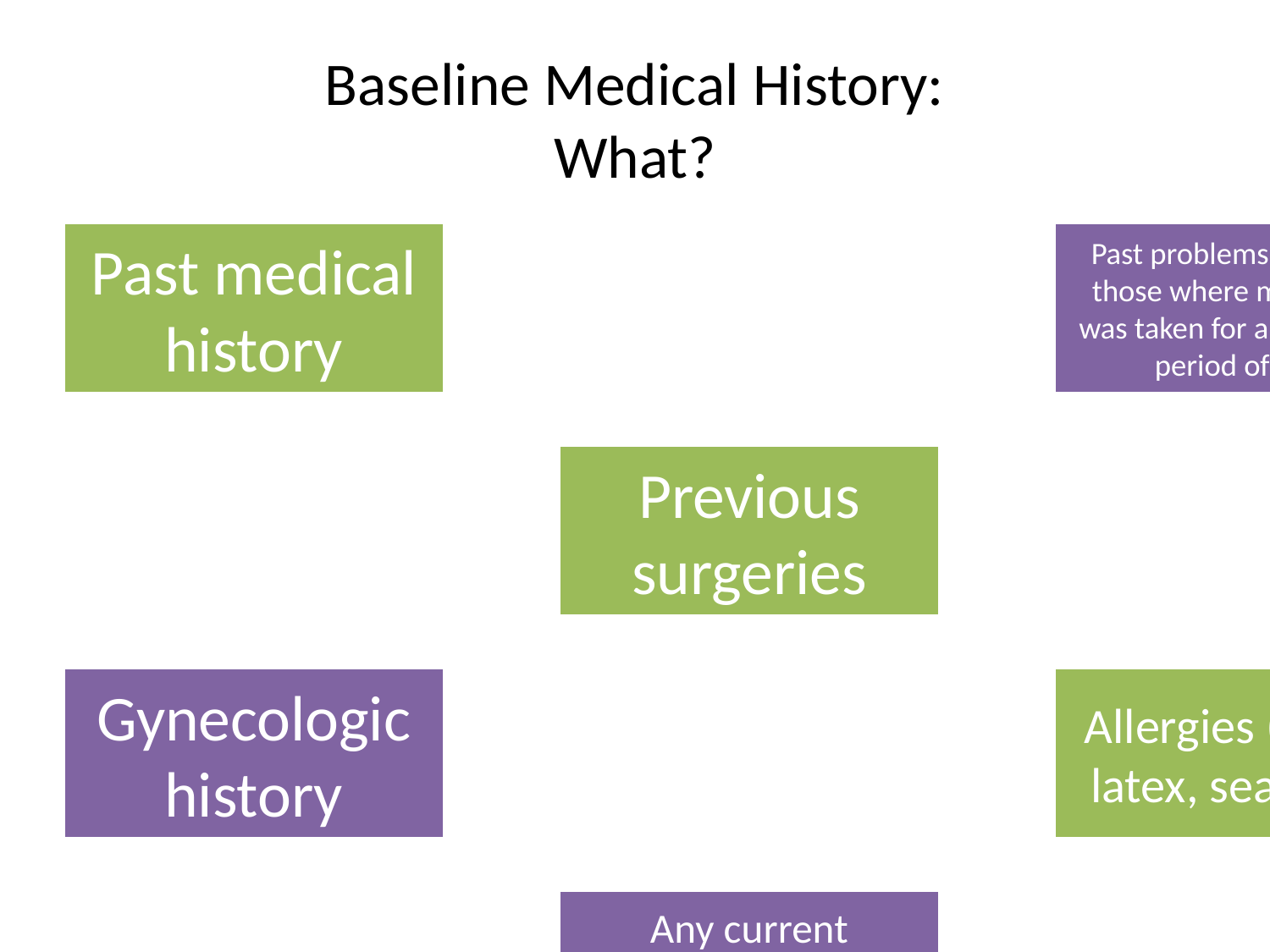

# Baseline Medical History: What?
Past medical history
Previous surgeries
Gynecologic history